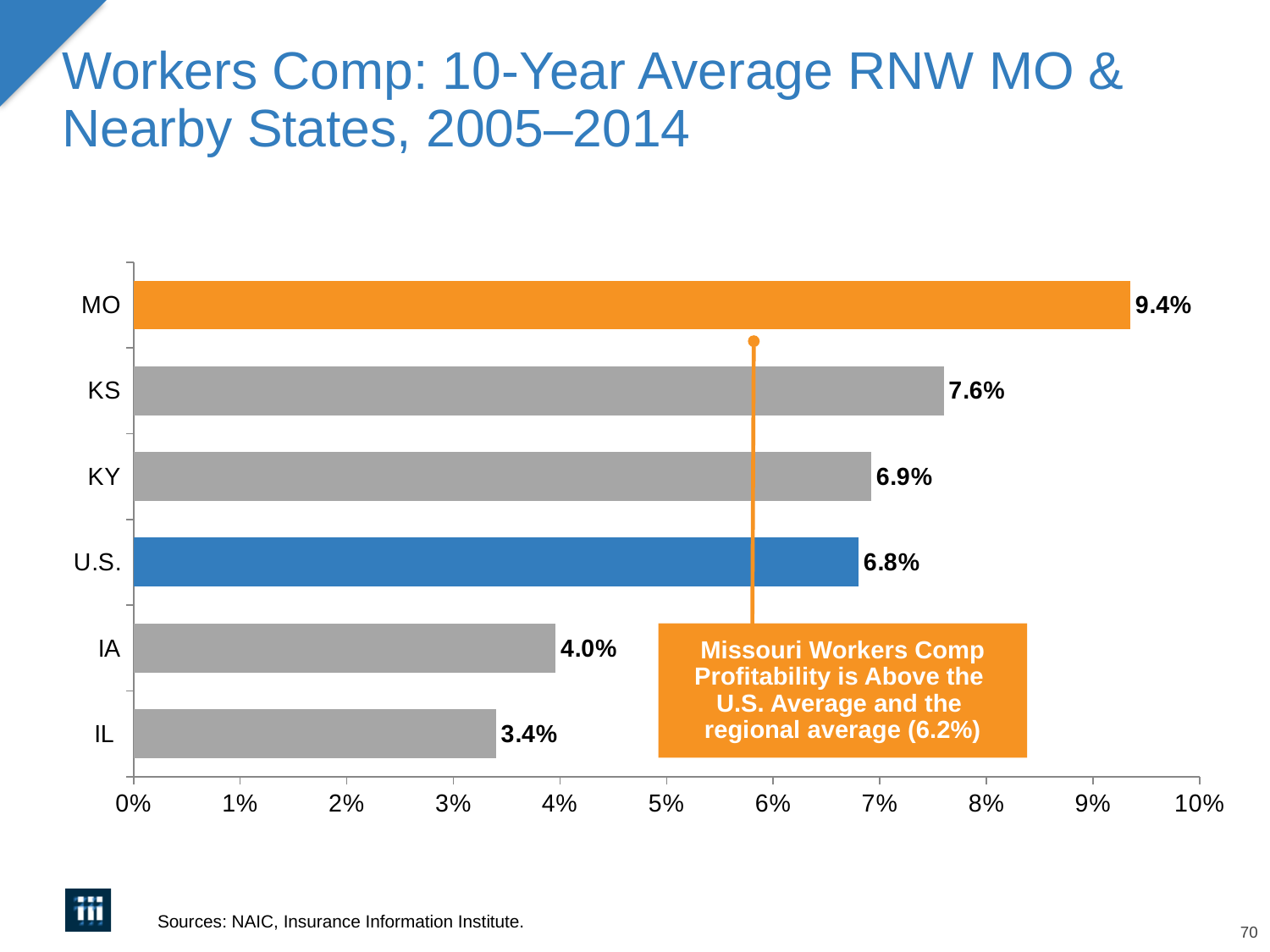

# Workers Comp: 10-Year Average RNW MO & Nearby States, 2005–2014

### Chart

| Category | Series 1 |
|---|---|
| IL  | 0.034 |
| IA | 0.0396 |
| U.S. | 0.068 |
| KY | 0.06920000000000001 |
| KS | 0.076 |
| MO | 0.0935 |
Missouri Workers Comp Profitability is Above the
U.S. Average and the  regional average (6.2%)
Sources: NAIC, Insurance Information Institute.